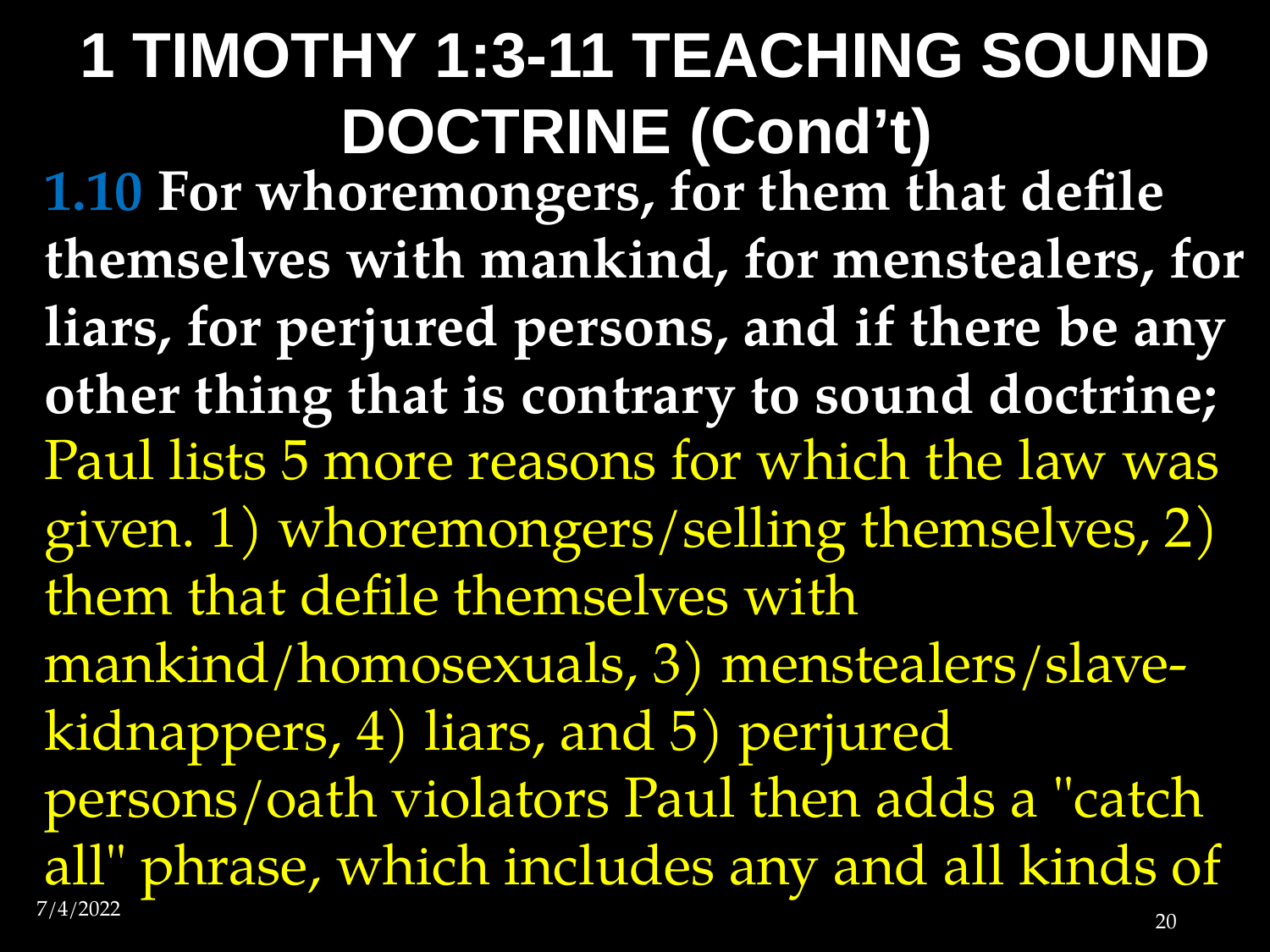

# 1 TIMOTHY 1:3-11 TEACHING SOUND DOCTRINE (Cond’t)
1.10 For whoremongers, for them that defile themselves with mankind, for menstealers, for liars, for perjured persons, and if there be any other thing that is contrary to sound doctrine;
Paul lists 5 more reasons for which the law was given. 1) whoremongers/selling themselves, 2) them that defile themselves with mankind/homosexuals, 3) menstealers/slave-kidnappers, 4) liars, and 5) perjured persons/oath violators Paul then adds a "catch all" phrase, which includes any and all kinds of
7/4/2022
20